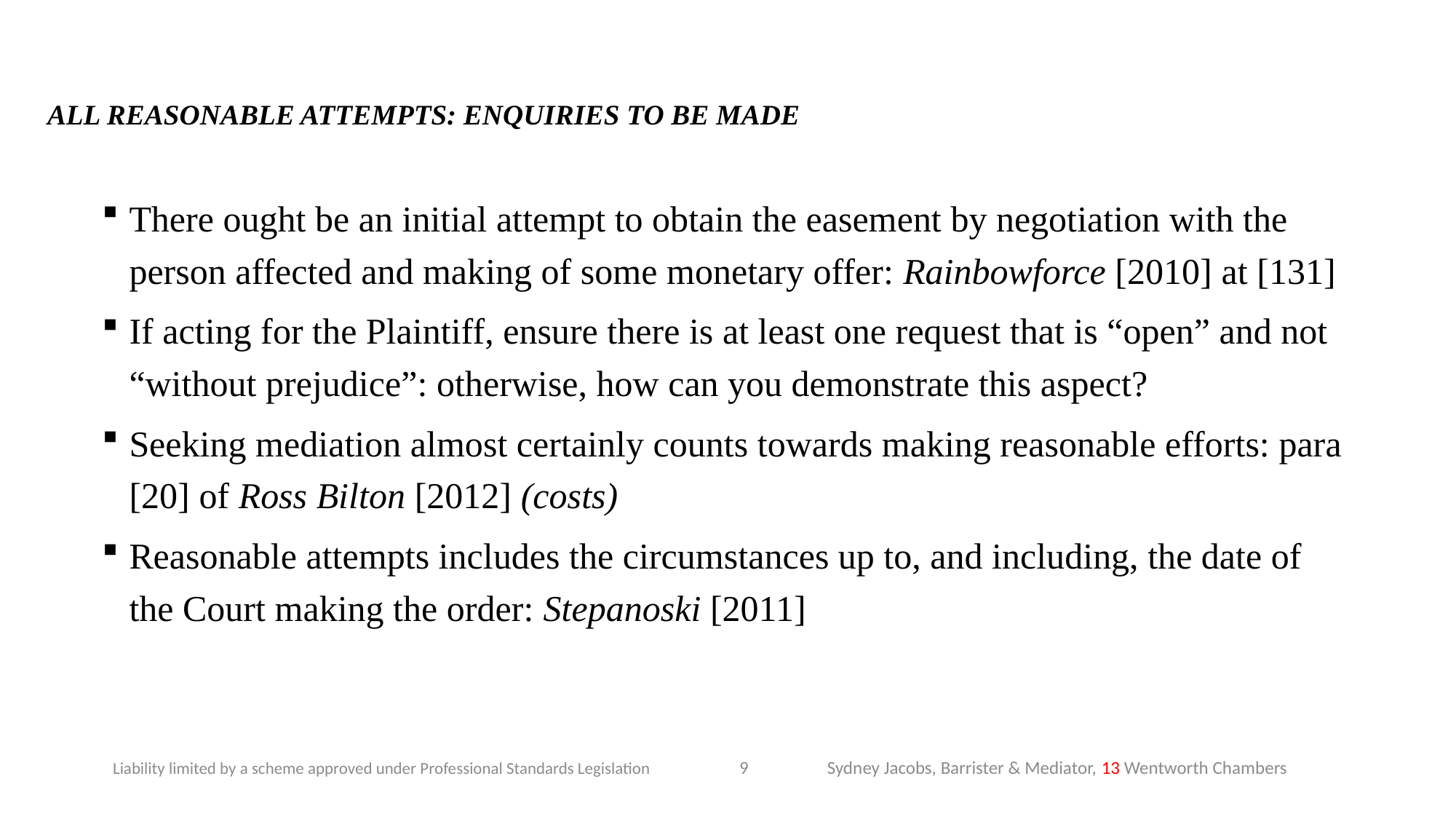

# ALL REASONABLE ATTEMPTS: ENQUIRIES TO BE MADE
There ought be an initial attempt to obtain the easement by negotiation with the person affected and making of some monetary offer: Rainbowforce [2010] at [131]
If acting for the Plaintiff, ensure there is at least one request that is “open” and not “without prejudice”: otherwise, how can you demonstrate this aspect?
Seeking mediation almost certainly counts towards making reasonable efforts: para [20] of Ross Bilton [2012] (costs)
Reasonable attempts includes the circumstances up to, and including, the date of the Court making the order: Stepanoski [2011]
9
Sydney Jacobs, Barrister & Mediator, 13 Wentworth Chambers
Liability limited by a scheme approved under Professional Standards Legislation